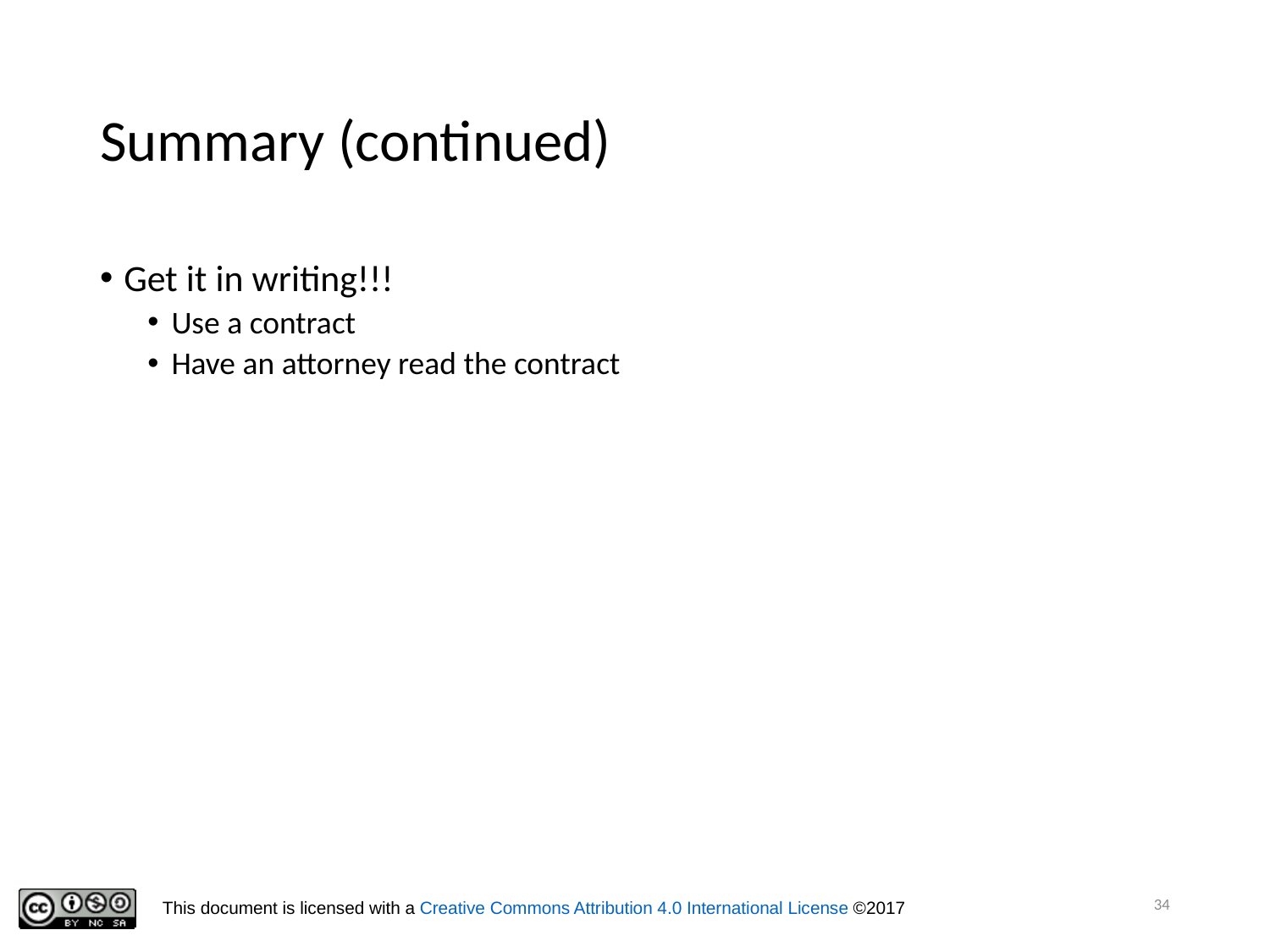

# Summary (continued)
Get it in writing!!!
Use a contract
Have an attorney read the contract
34